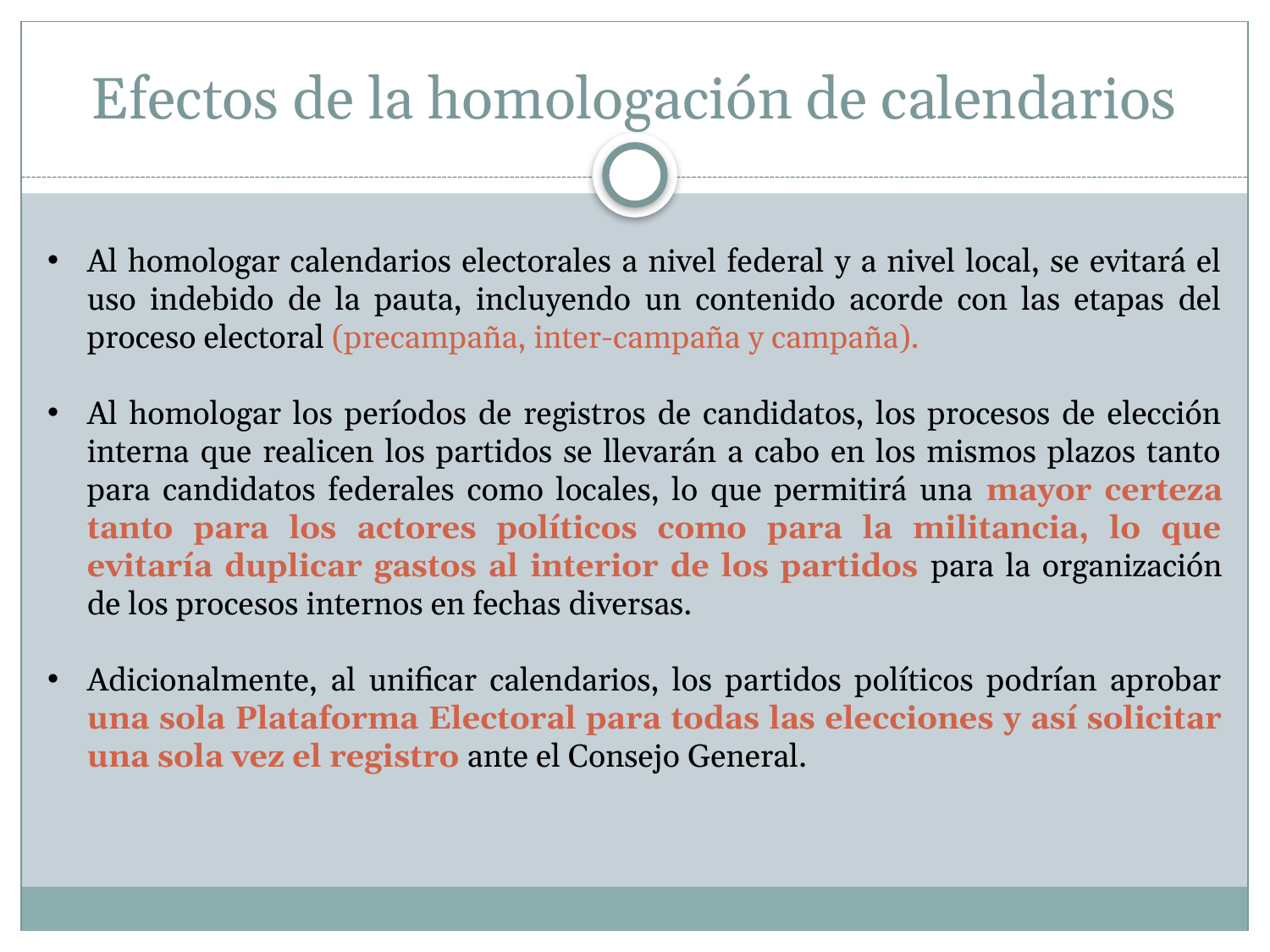

# Efectos de la homologación de calendarios

Al homologar calendarios electorales a nivel federal y a nivel local, se evitará el uso indebido de la pauta, incluyendo un contenido acorde con las etapas del proceso electoral (precampaña, inter-campaña y campaña).

Al homologar los períodos de registros de candidatos, los procesos de elección interna que realicen los partidos se llevarán a cabo en los mismos plazos tanto para candidatos federales como locales, lo que permitirá una mayor certeza tanto para los actores políticos como para la militancia, lo que evitaría duplicar gastos al interior de los partidos para la organización de los procesos internos en fechas diversas.

Adicionalmente, al unificar calendarios, los partidos políticos podrían aprobar una sola Plataforma Electoral para todas las elecciones y así solicitar una sola vez el registro ante el Consejo General.